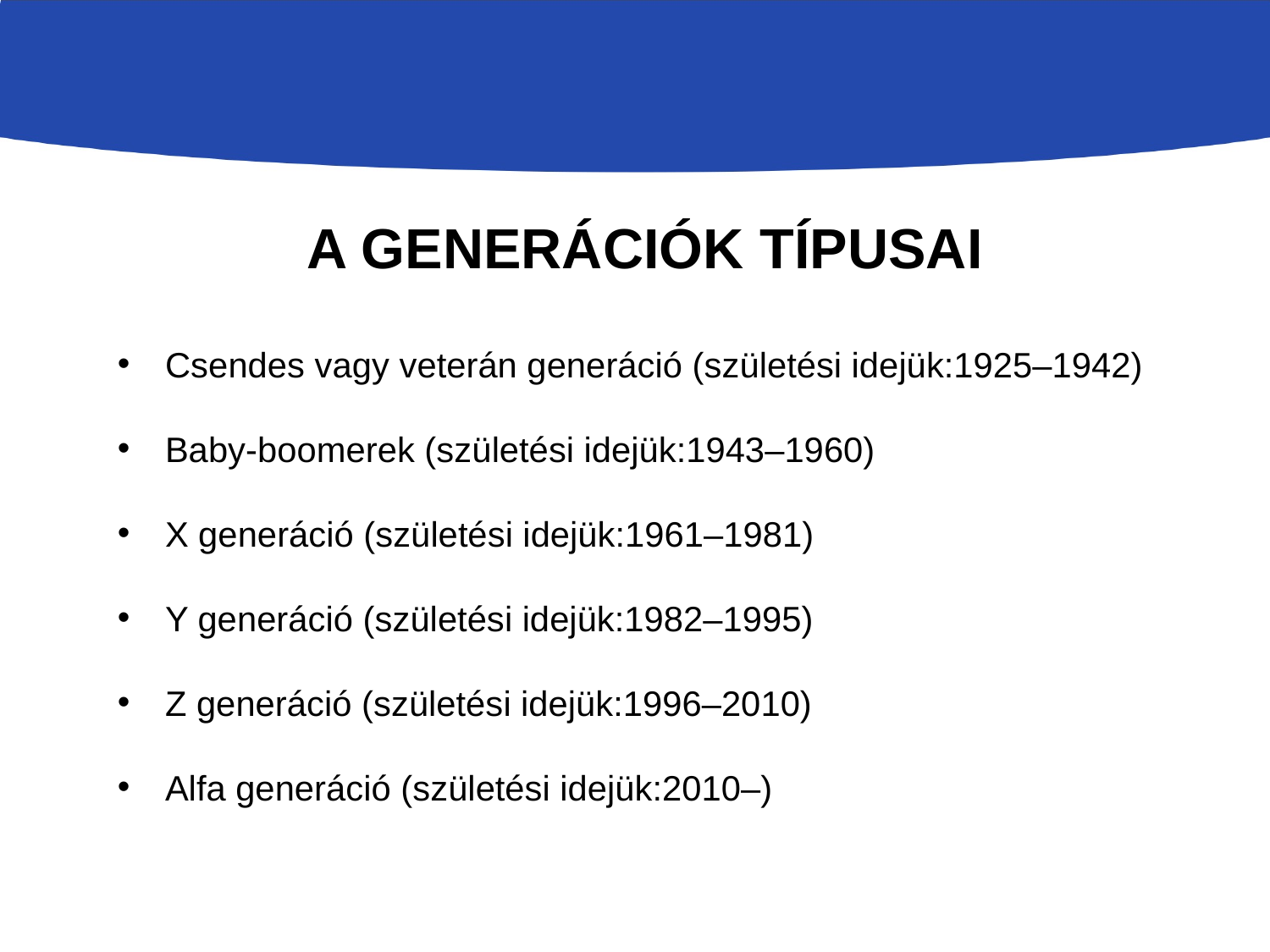

# A generációk típusai
Csendes vagy veterán generáció (születési idejük:1925–1942)

Baby-boomerek (születési idejük:1943–1960)

X generáció (születési idejük:1961–1981)

Y generáció (születési idejük:1982–1995)

Z generáció (születési idejük:1996–2010)

Alfa generáció (születési idejük:2010–)